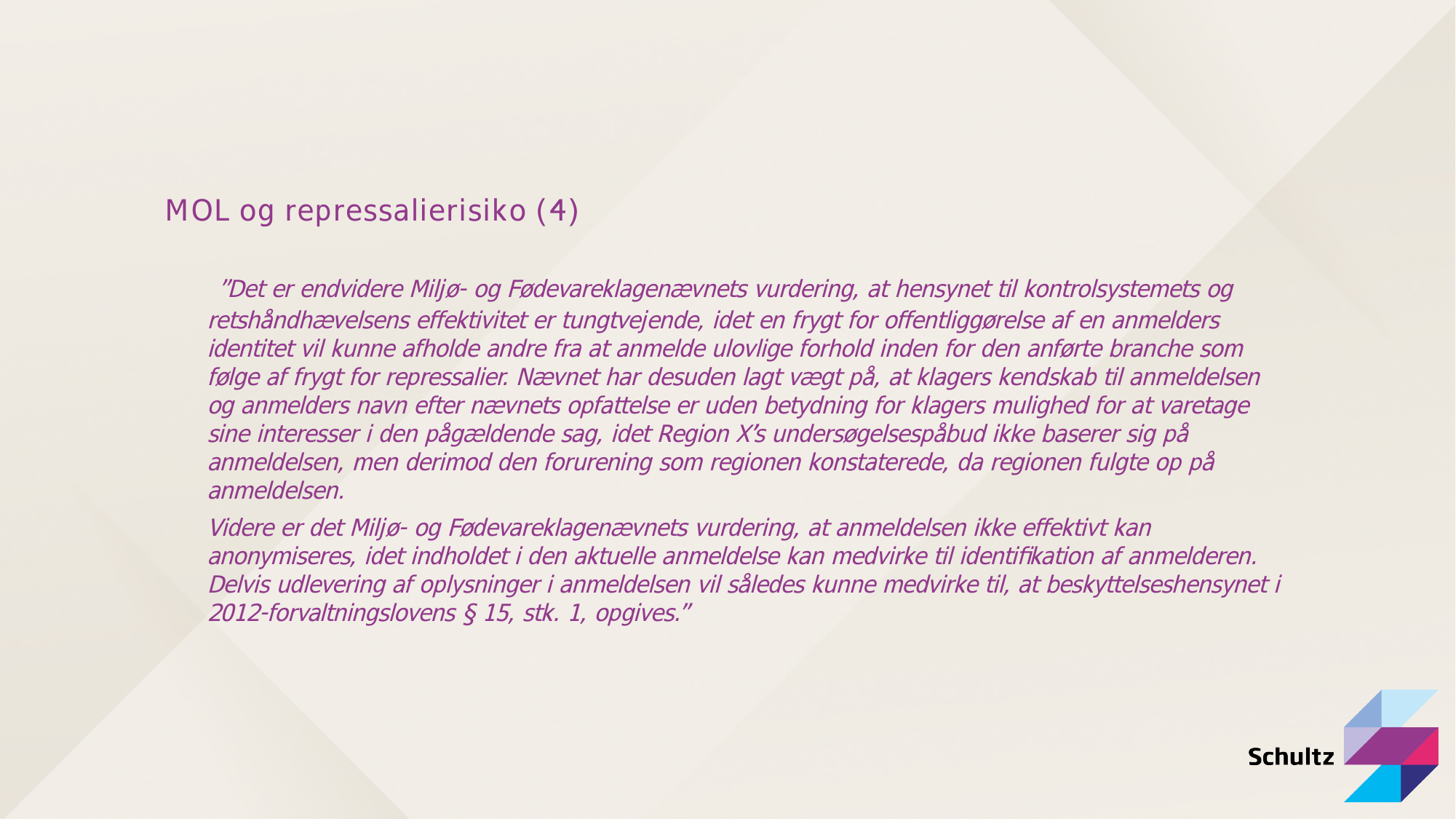

MOL og repressalierisiko (4)

	 ”Det er endvidere Miljø- og Fødevareklagenævnets vurdering, at hensynet til kontrolsystemets og retshåndhævelsens effektivitet er tungtvejende, idet en frygt for offentliggørelse af en anmelders identitet vil kunne afholde andre fra at anmelde ulovlige forhold inden for den anførte branche som følge af frygt for repressalier. Nævnet har desuden lagt vægt på, at klagers kendskab til anmeldelsen og anmelders navn efter nævnets opfattelse er uden betydning for klagers mulighed for at varetage sine interesser i den pågældende sag, idet Region X’s undersøgelsespåbud ikke baserer sig på anmeldelsen, men derimod den forurening som regionen konstaterede, da regionen fulgte op på anmeldelsen.
	Videre er det Miljø- og Fødevareklagenævnets vurdering, at anmeldelsen ikke effektivt kan anonymiseres, idet indholdet i den aktuelle anmeldelse kan medvirke til identifikation af anmelderen. Delvis udlevering af oplysninger i anmeldelsen vil således kunne medvirke til, at beskyttelseshensynet i 2012-forvaltningslovens § 15, stk. 1, opgives.”